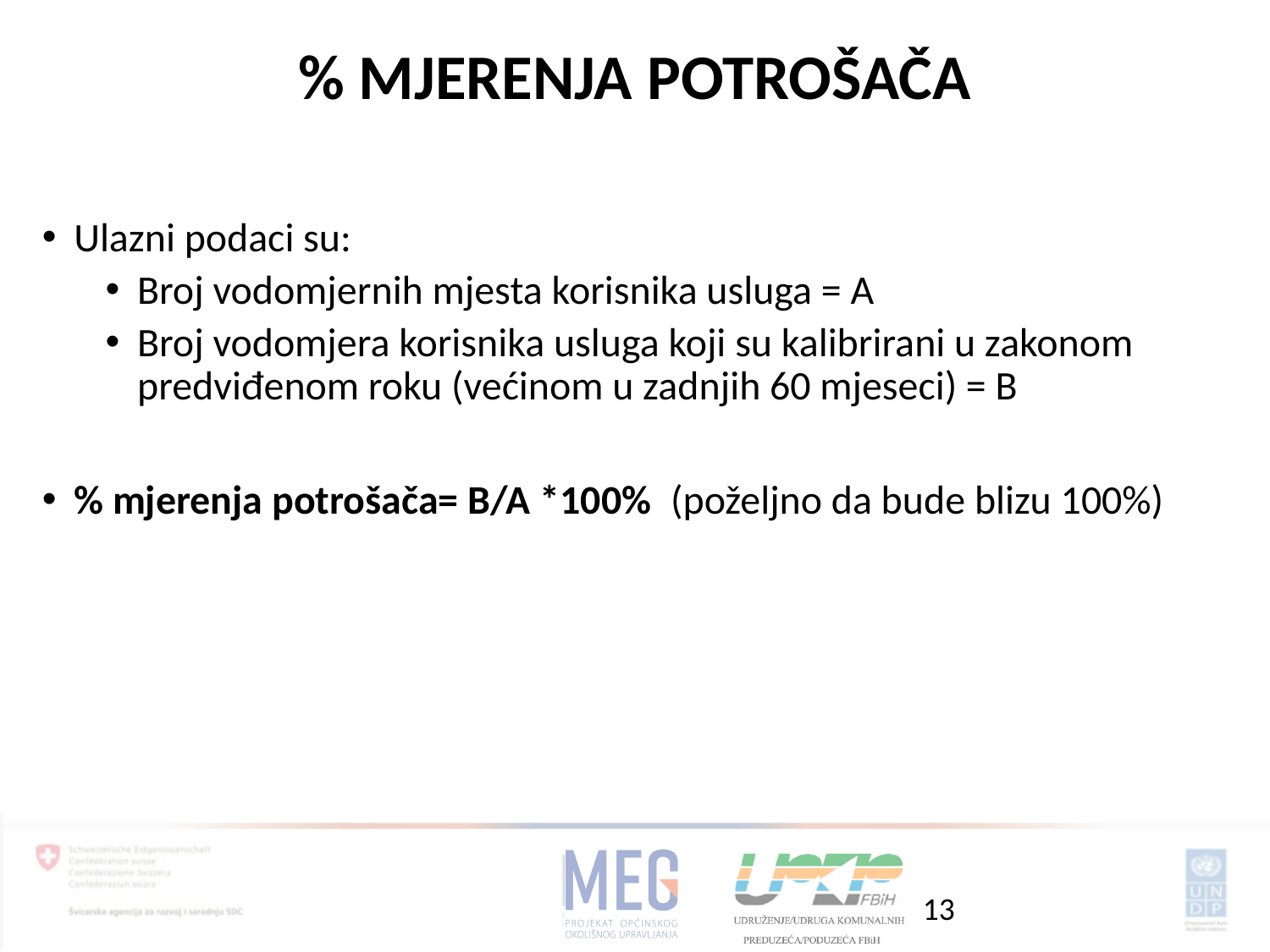

% MJERENJA POTROŠAČA
Ulazni podaci su:
Broj vodomjernih mjesta korisnika usluga = A
Broj vodomjera korisnika usluga koji su kalibrirani u zakonom predviđenom roku (većinom u zadnjih 60 mjeseci) = B

% mjerenja potrošača= B/A *100%  (poželjno da bude blizu 100%)

13